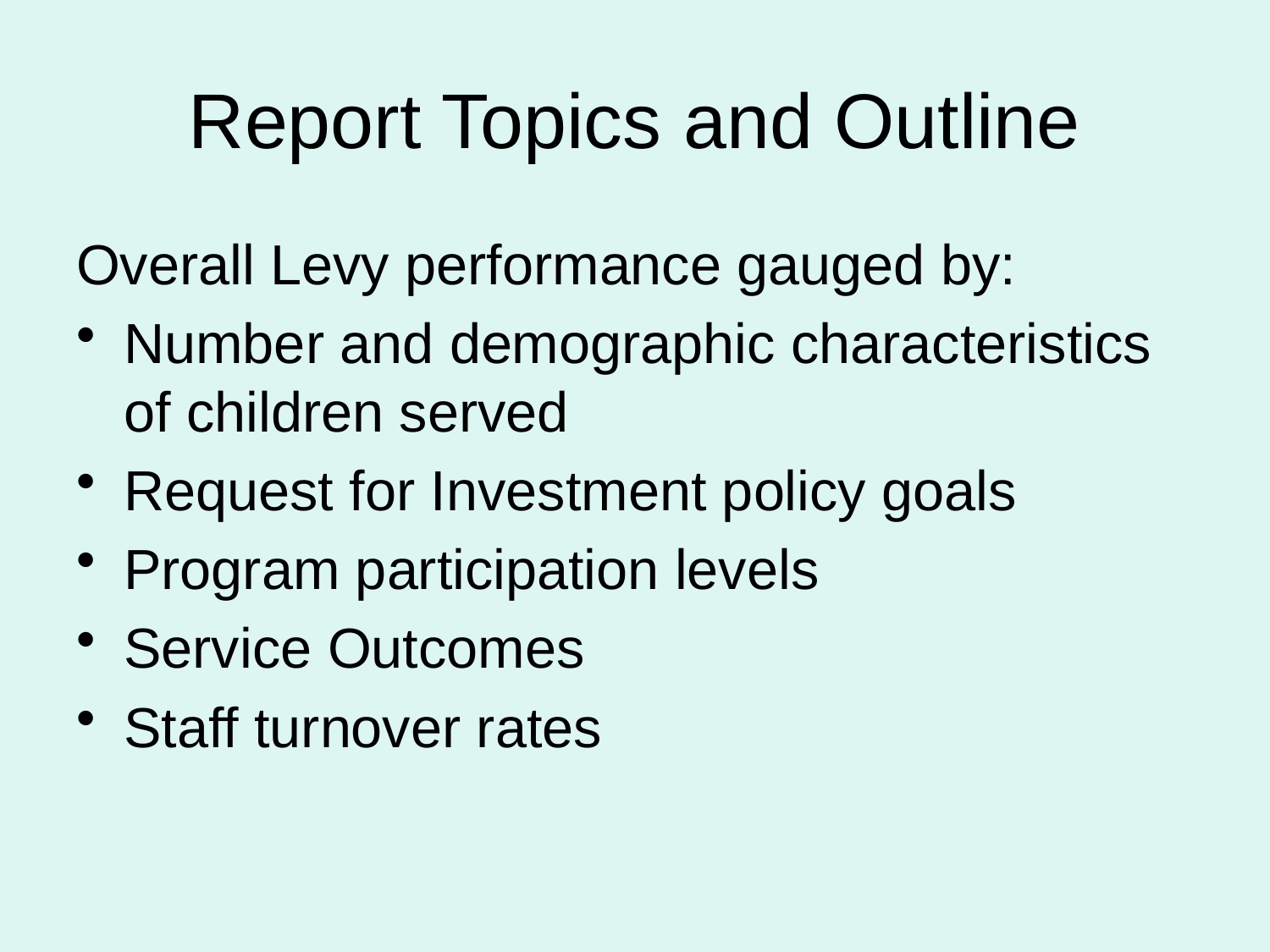

# Report Topics and Outline
Overall Levy performance gauged by:
Number and demographic characteristics of children served
Request for Investment policy goals
Program participation levels
Service Outcomes
Staff turnover rates